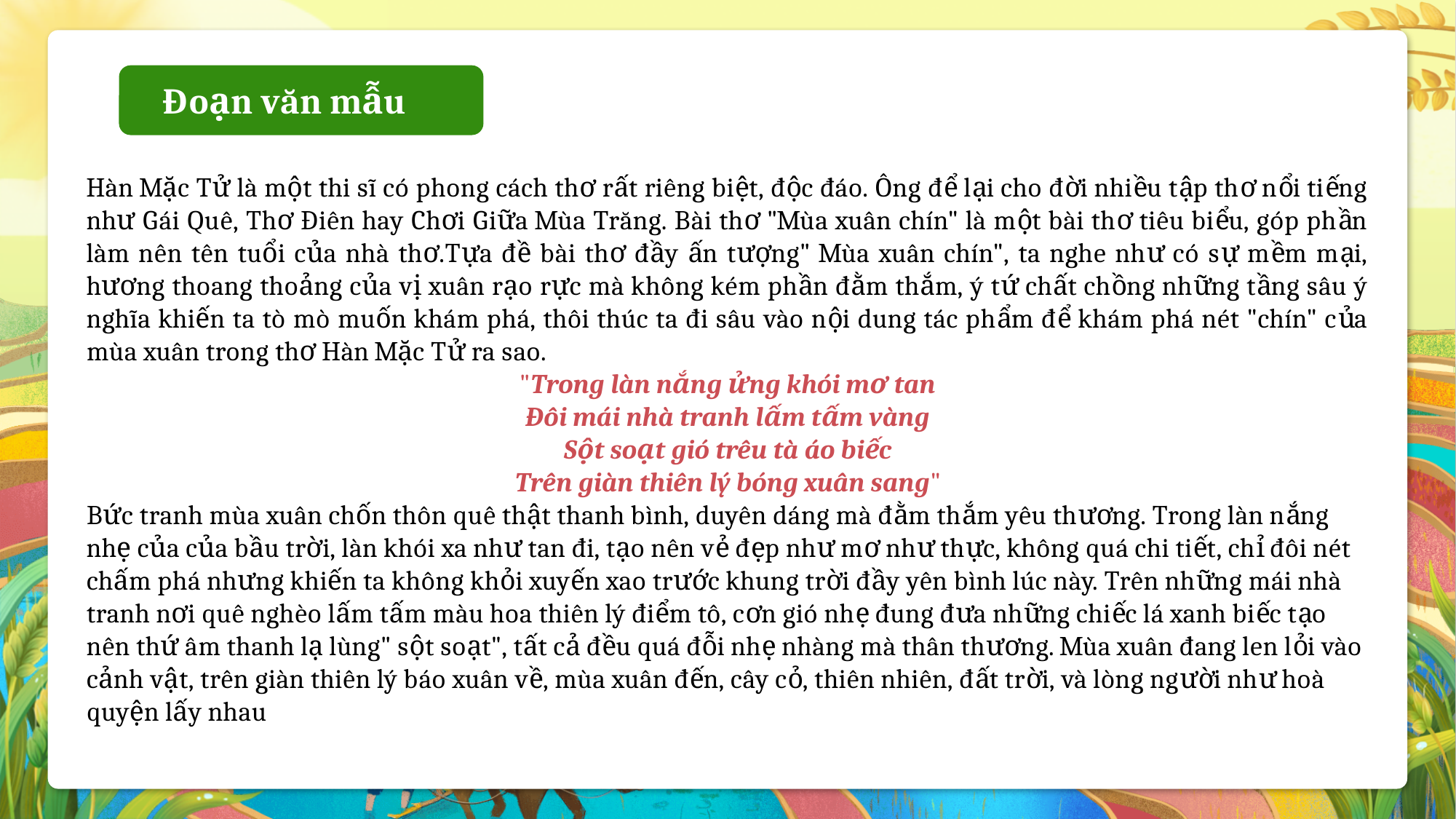

Đoạn văn mẫu
Hàn Mặc Tử là một thi sĩ có phong cách thơ rất riêng biệt, độc đáo. Ông để lại cho đời nhiều tập thơ nổi tiếng như Gái Quê, Thơ Điên hay Chơi Giữa Mùa Trăng. Bài thơ "Mùa xuân chín" là một bài thơ tiêu biểu, góp phần làm nên tên tuổi của nhà thơ.Tựa đề bài thơ đầy ấn tượng" Mùa xuân chín", ta nghe như có sự mềm mại, hương thoang thoảng của vị xuân rạo rực mà không kém phần đằm thắm, ý tứ chất chồng những tầng sâu ý nghĩa khiến ta tò mò muốn khám phá, thôi thúc ta đi sâu vào nội dung tác phẩm để khám phá nét "chín" của mùa xuân trong thơ Hàn Mặc Tử ra sao.
"Trong làn nắng ửng khói mơ tan
Đôi mái nhà tranh lấm tấm vàng
Sột soạt gió trêu tà áo biếc
Trên giàn thiên lý bóng xuân sang"
Bức tranh mùa xuân chốn thôn quê thật thanh bình, duyên dáng mà đằm thắm yêu thương. Trong làn nắng nhẹ của của bầu trời, làn khói xa như tan đi, tạo nên vẻ đẹp như mơ như thực, không quá chi tiết, chỉ đôi nét chấm phá nhưng khiến ta không khỏi xuyến xao trước khung trời đầy yên bình lúc này. Trên những mái nhà tranh nơi quê nghèo lấm tấm màu hoa thiên lý điểm tô, cơn gió nhẹ đung đưa những chiếc lá xanh biếc tạo nên thứ âm thanh lạ lùng" sột soạt", tất cả đều quá đỗi nhẹ nhàng mà thân thương. Mùa xuân đang len lỏi vào cảnh vật, trên giàn thiên lý báo xuân về, mùa xuân đến, cây cỏ, thiên nhiên, đất trời, và lòng người như hoà quyện lấy nhau